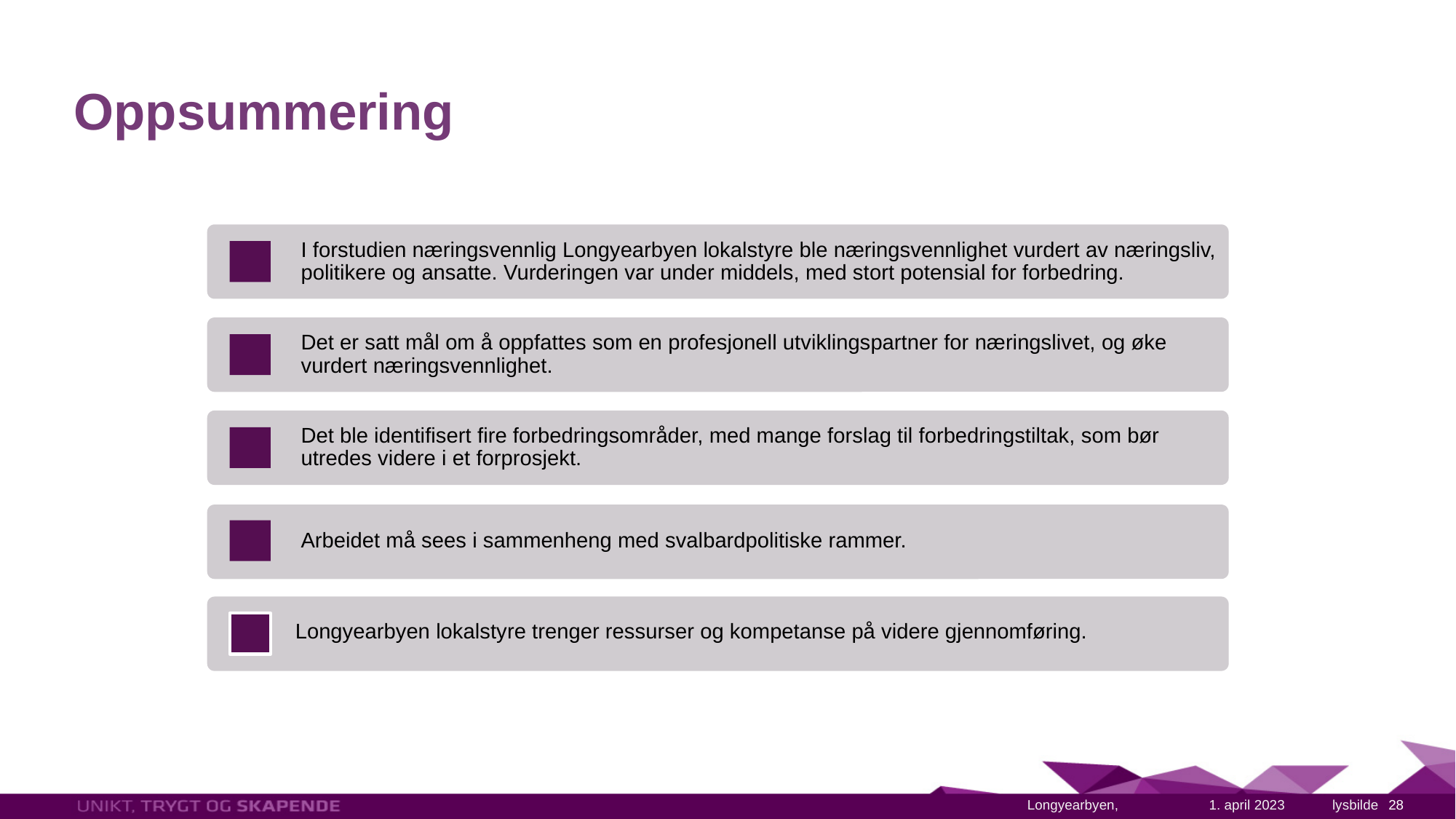

# Oppsummering
I forstudien næringsvennlig Longyearbyen lokalstyre ble næringsvennlighet vurdert av næringsliv, politikere og ansatte. Vurderingen var under middels, med stort potensial for forbedring.
Det er satt mål om å oppfattes som en profesjonell utviklingspartner for næringslivet, og øke vurdert næringsvennlighet.
Det ble identifisert fire forbedringsområder, med mange forslag til forbedringstiltak, som bør utredes videre i et forprosjekt.
Arbeidet må sees i sammenheng med svalbardpolitiske rammer.

Longyearbyen lokalstyre trenger ressurser og kompetanse på videre gjennomføring.
1. april 2023
28